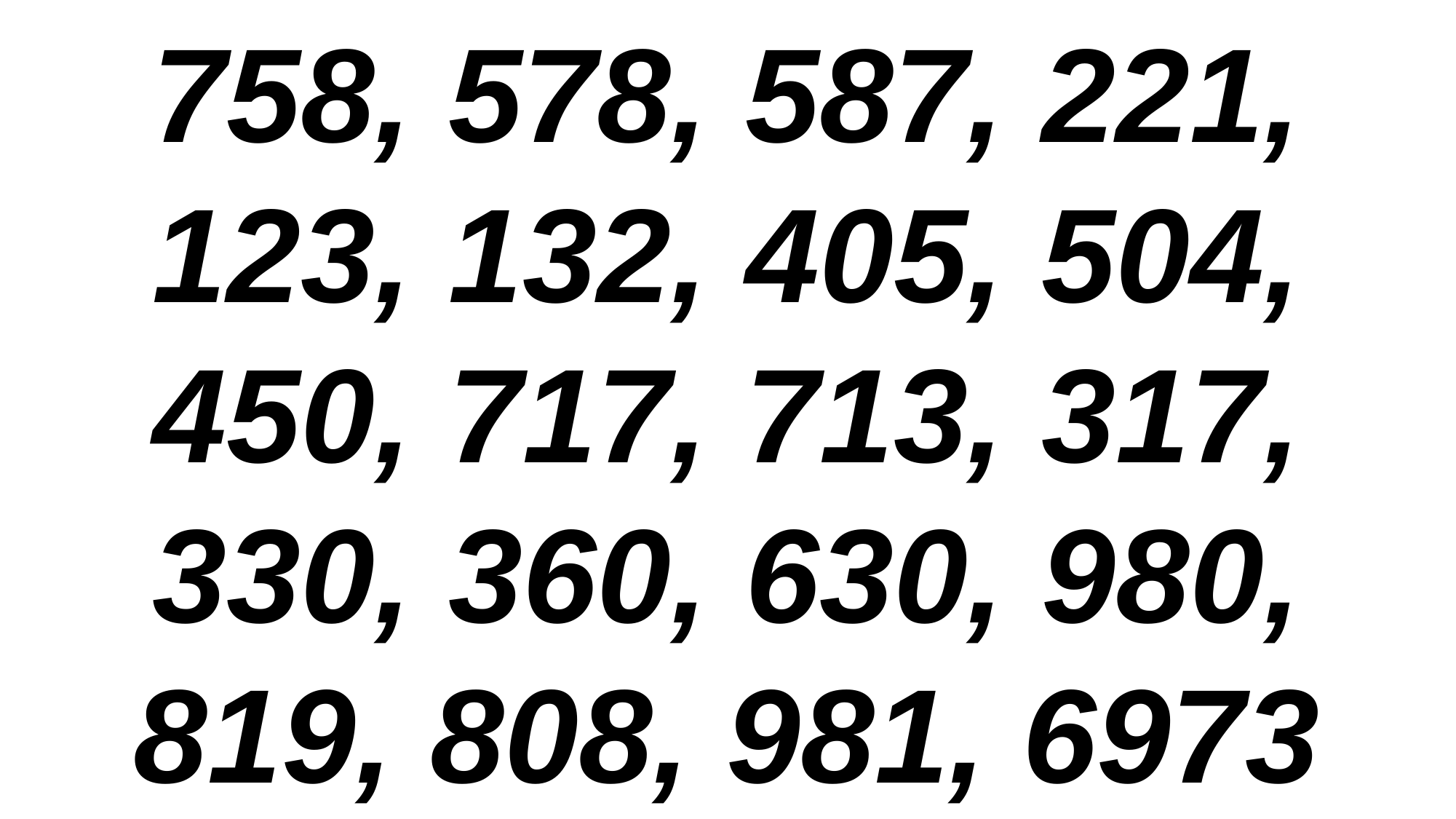

758, 578, 587, 221, 123, 132, 405, 504, 450, 717, 713, 317, 330, 360, 630, 980, 819, 808, 981, 6973